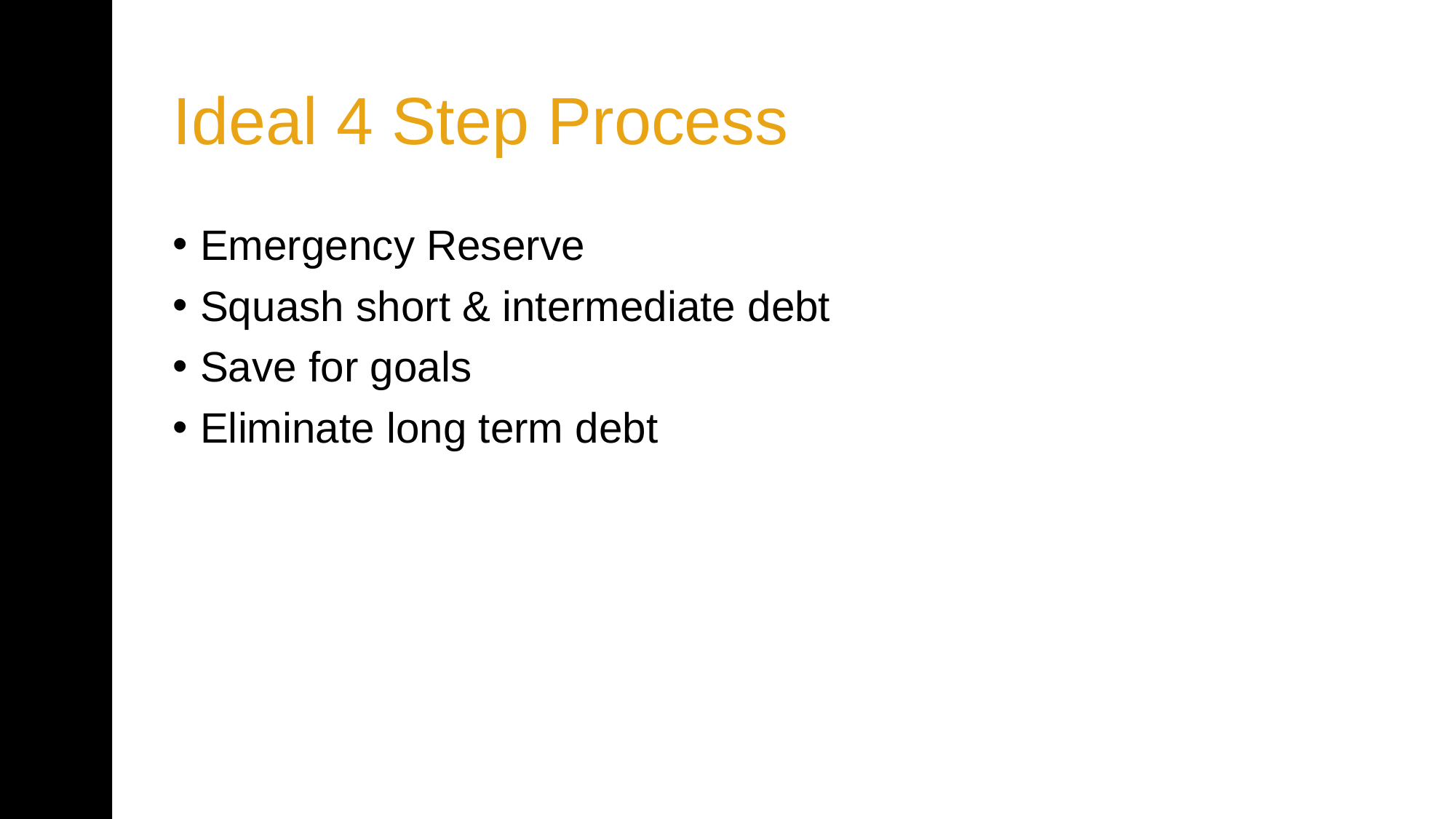

# Ideal 4 Step Process
Emergency Reserve
Squash short & intermediate debt
Save for goals
Eliminate long term debt